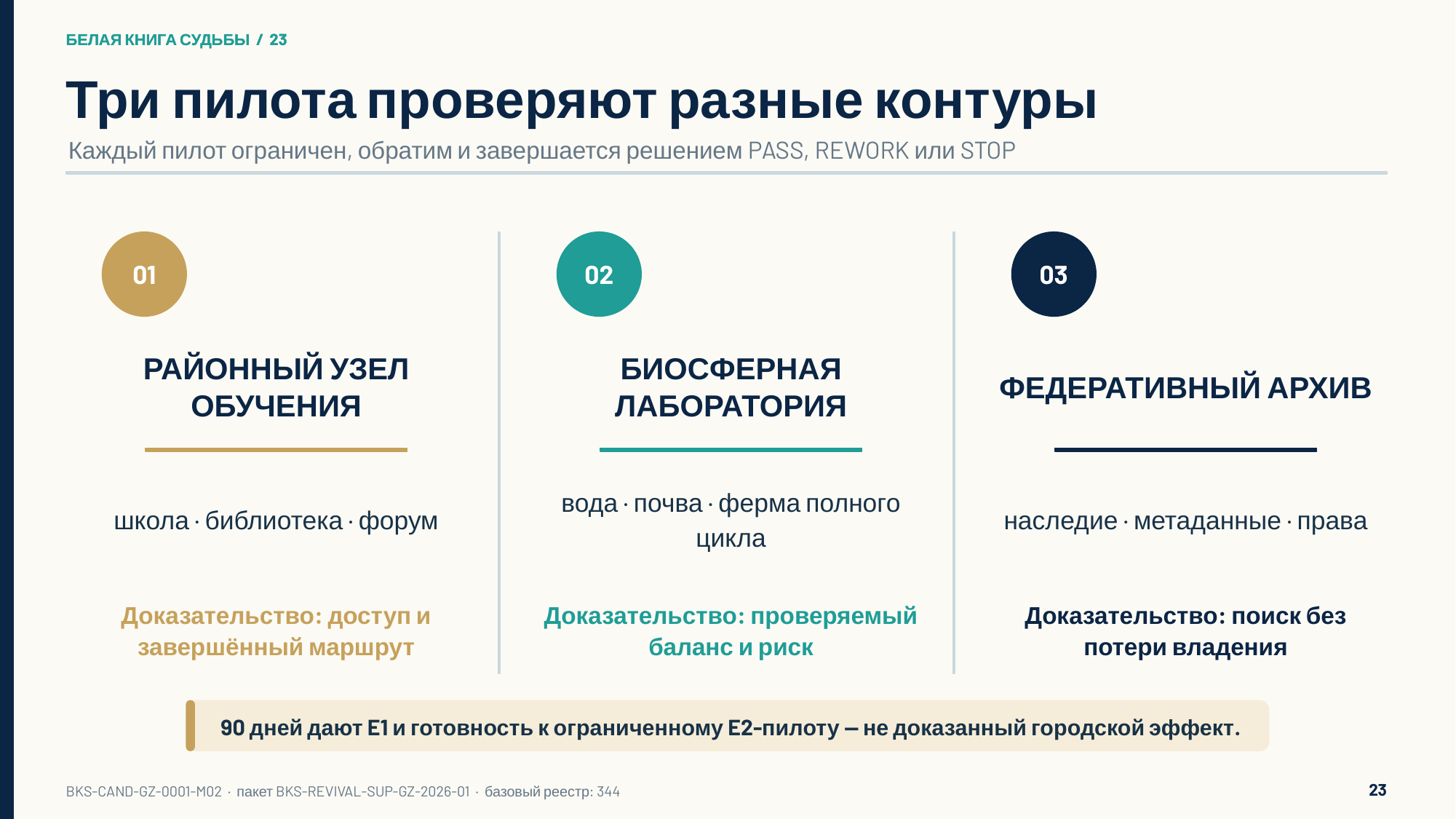

БЕЛАЯ КНИГА СУДЬБЫ  /  23
БЕЛАЯ КНИГА СУДЬБЫ  /  23
Три пилота проверяют разные контуры
Каждый пилот ограничен, обратим и завершается решением PASS, REWORK или STOP

01

02

03
РАЙОННЫЙ УЗЕЛ ОБУЧЕНИЯ
БИОСФЕРНАЯ ЛАБОРАТОРИЯ
ФЕДЕРАТИВНЫЙ АРХИВ

школа · библиотека · форум
вода · почва · ферма полного цикла
наследие · метаданные · права
Доказательство: доступ и завершённый маршрут
Доказательство: проверяемый баланс и риск
Доказательство: поиск без потери владения

90 дней дают E1 и готовность к ограниченному E2-пилоту — не доказанный городской эффект.
23
BKS-CAND-GZ-0001-M02  ·  пакет BKS-REVIVAL-SUP-GZ-2026-01  ·  базовый реестр: 344